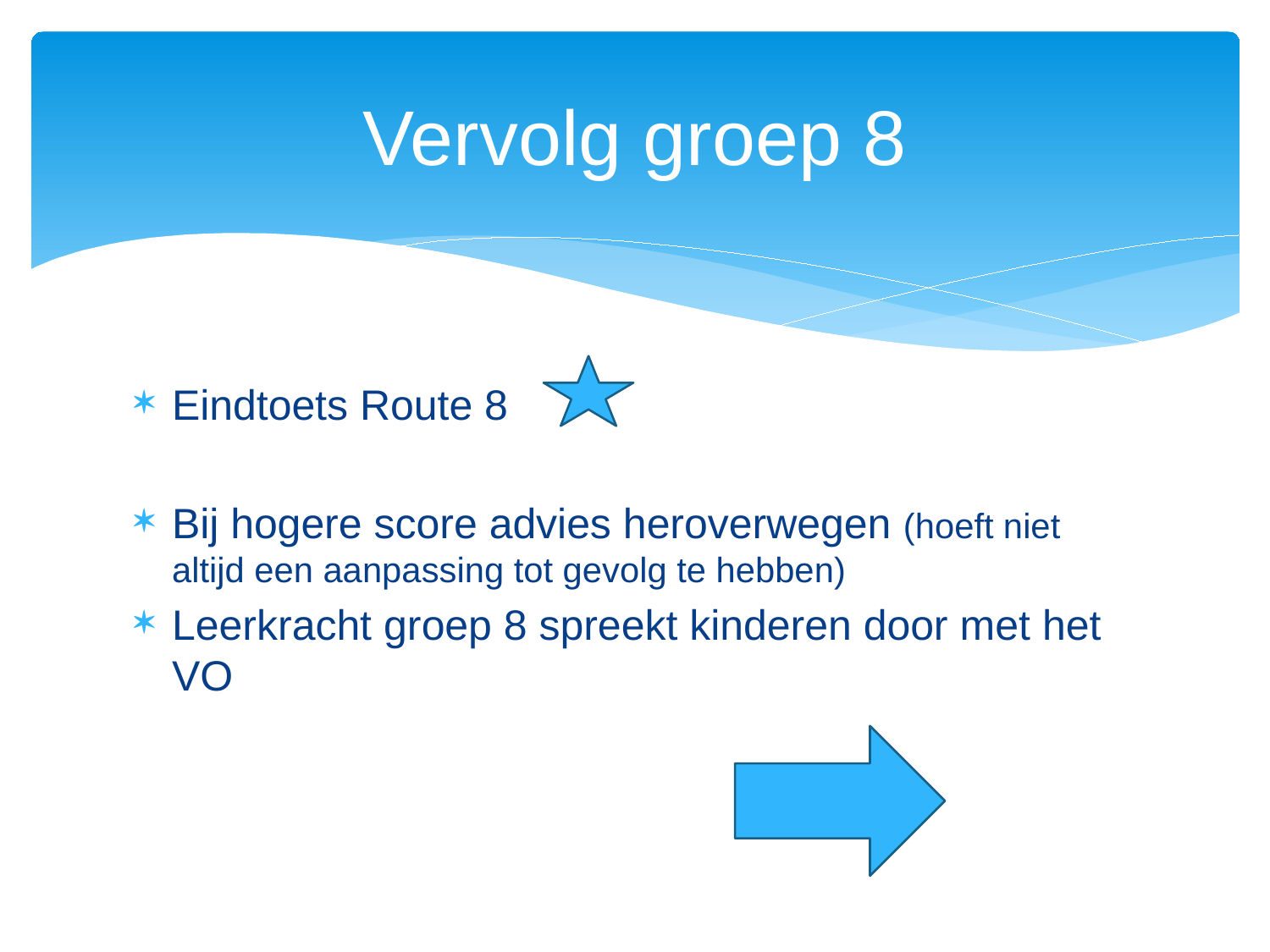

# Vervolg groep 8

Eindtoets Route 8

Bij hogere score advies heroverwegen (hoeft niet altijd een aanpassing tot gevolg te hebben)
Leerkracht groep 8 spreekt kinderen door met het VO